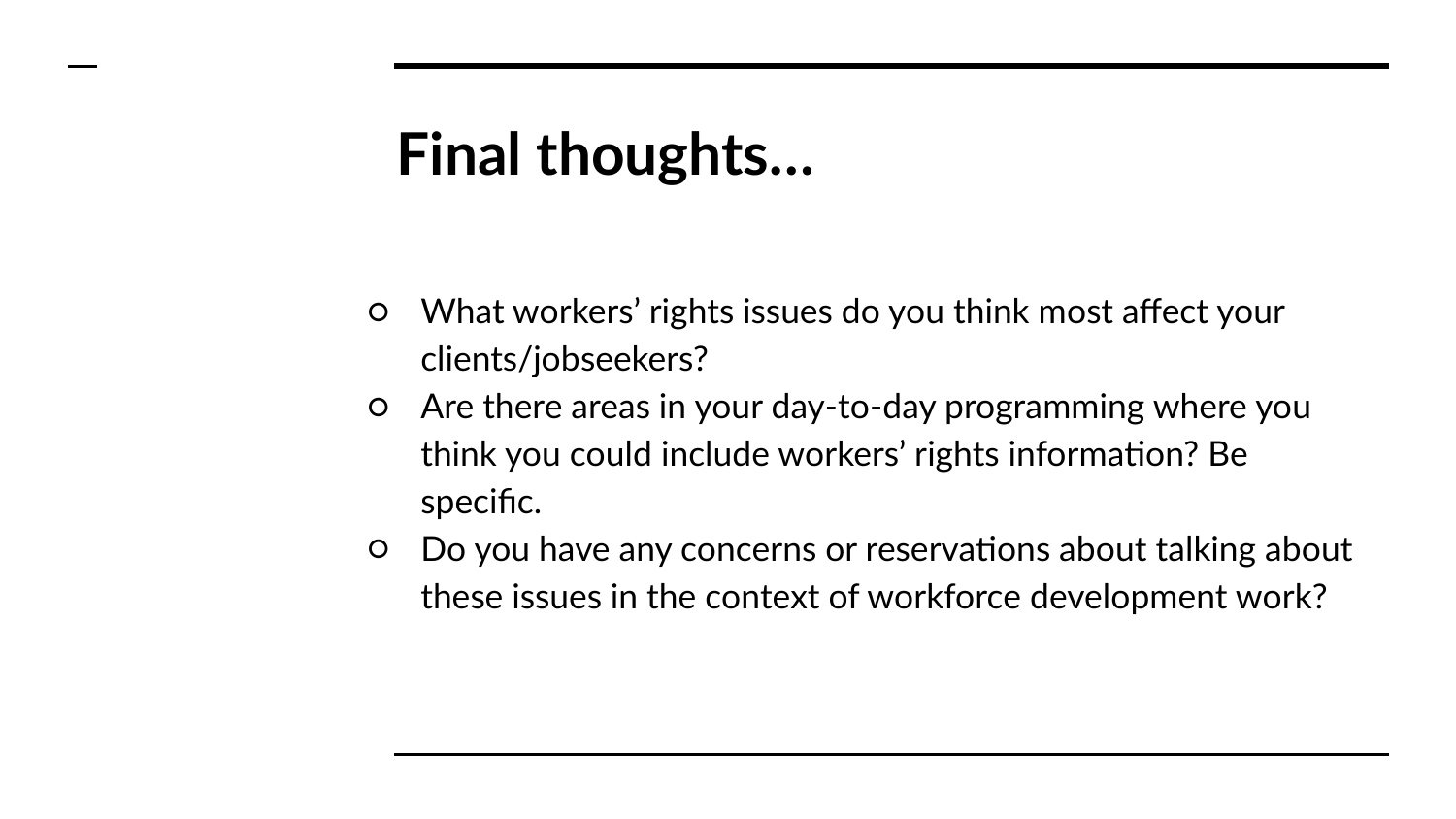

# Final thoughts…

What workers’ rights issues do you think most affect your clients/jobseekers?
Are there areas in your day-to-day programming where you think you could include workers’ rights information? Be specific.
Do you have any concerns or reservations about talking about these issues in the context of workforce development work?